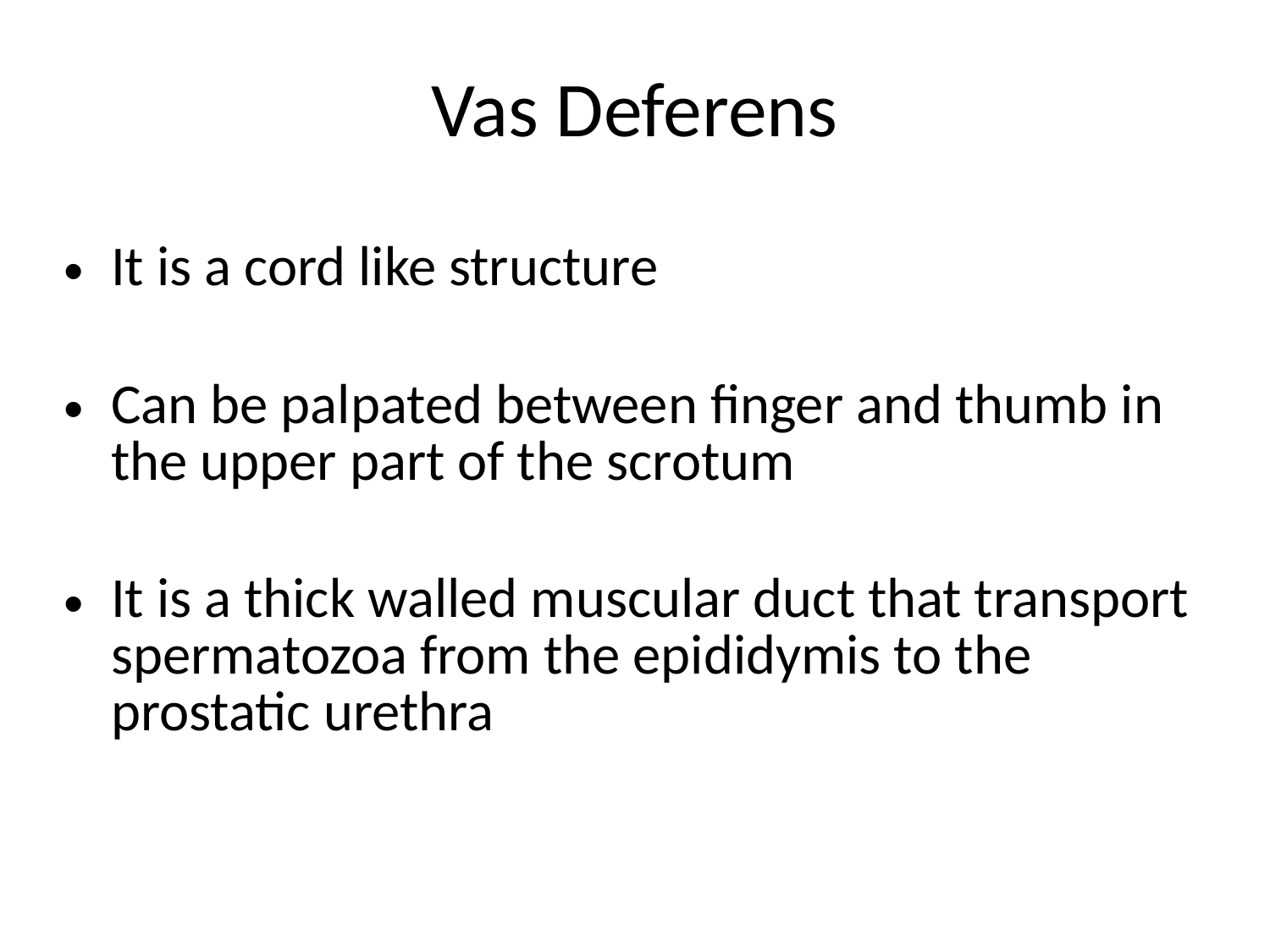

Vas Deferens
It is a cord like structure

Can be palpated between finger and thumb in the upper part of the scrotum

It is a thick walled muscular duct that transport spermatozoa from the epididymis to the prostatic urethra